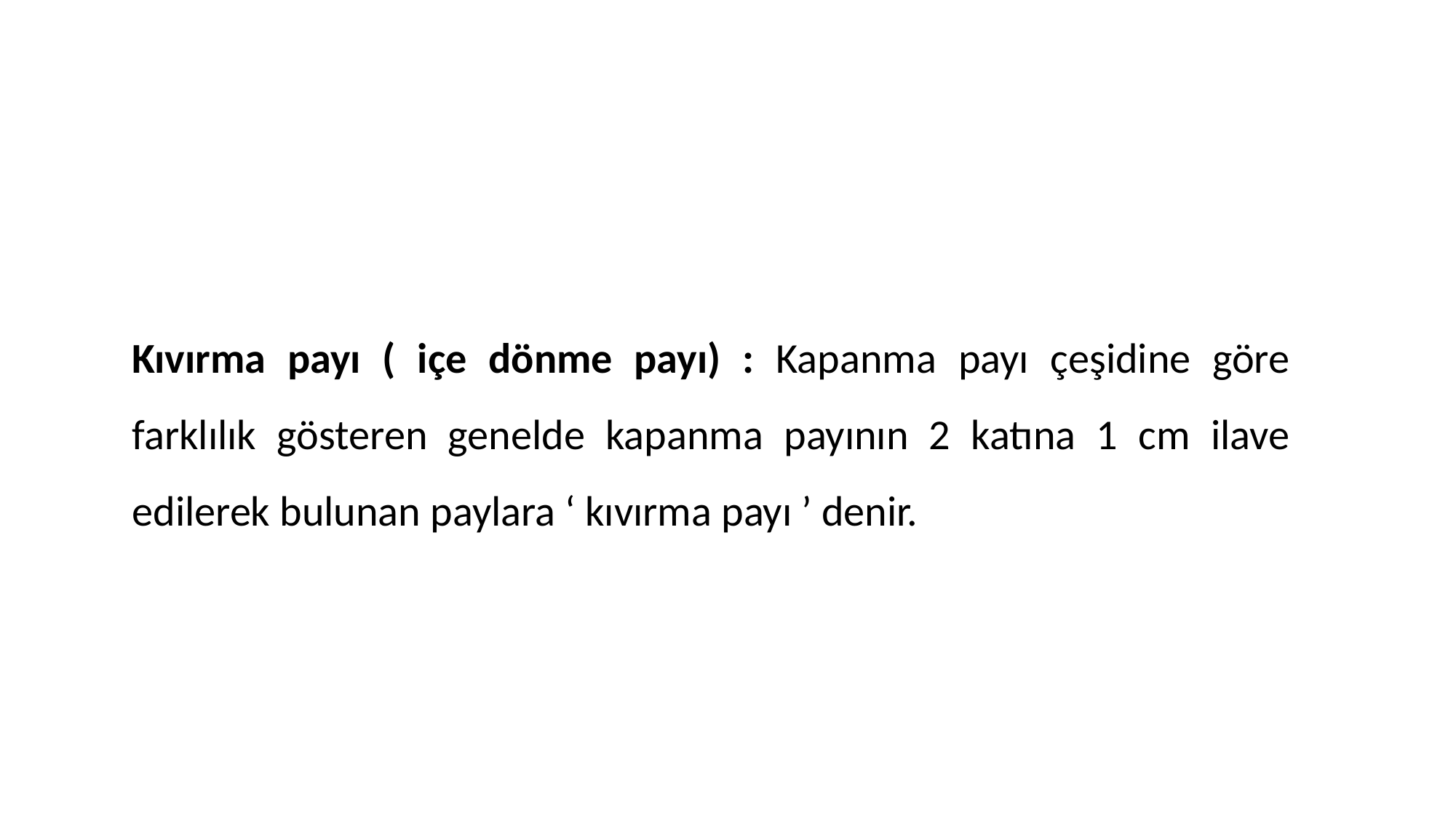

Kıvırma payı ( içe dönme payı) : Kapanma payı çeşidine göre farklılık gösteren genelde kapanma payının 2 katına 1 cm ilave edilerek bulunan paylara ‘ kıvırma payı ’ denir.